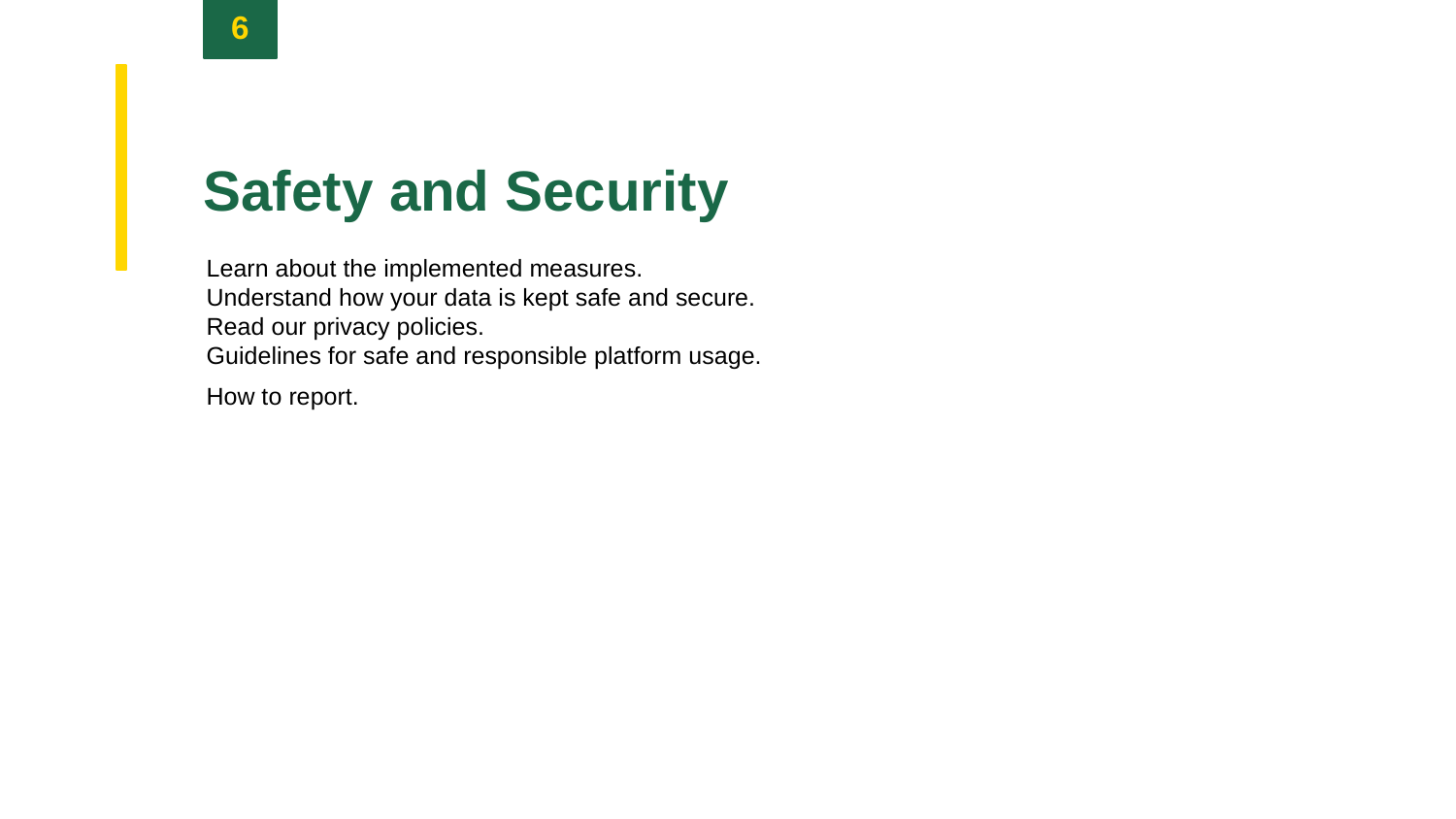

6

Safety and Security
Learn about the implemented measures.
Understand how your data is kept safe and secure.
Read our privacy policies.
Guidelines for safe and responsible platform usage.
How to report.